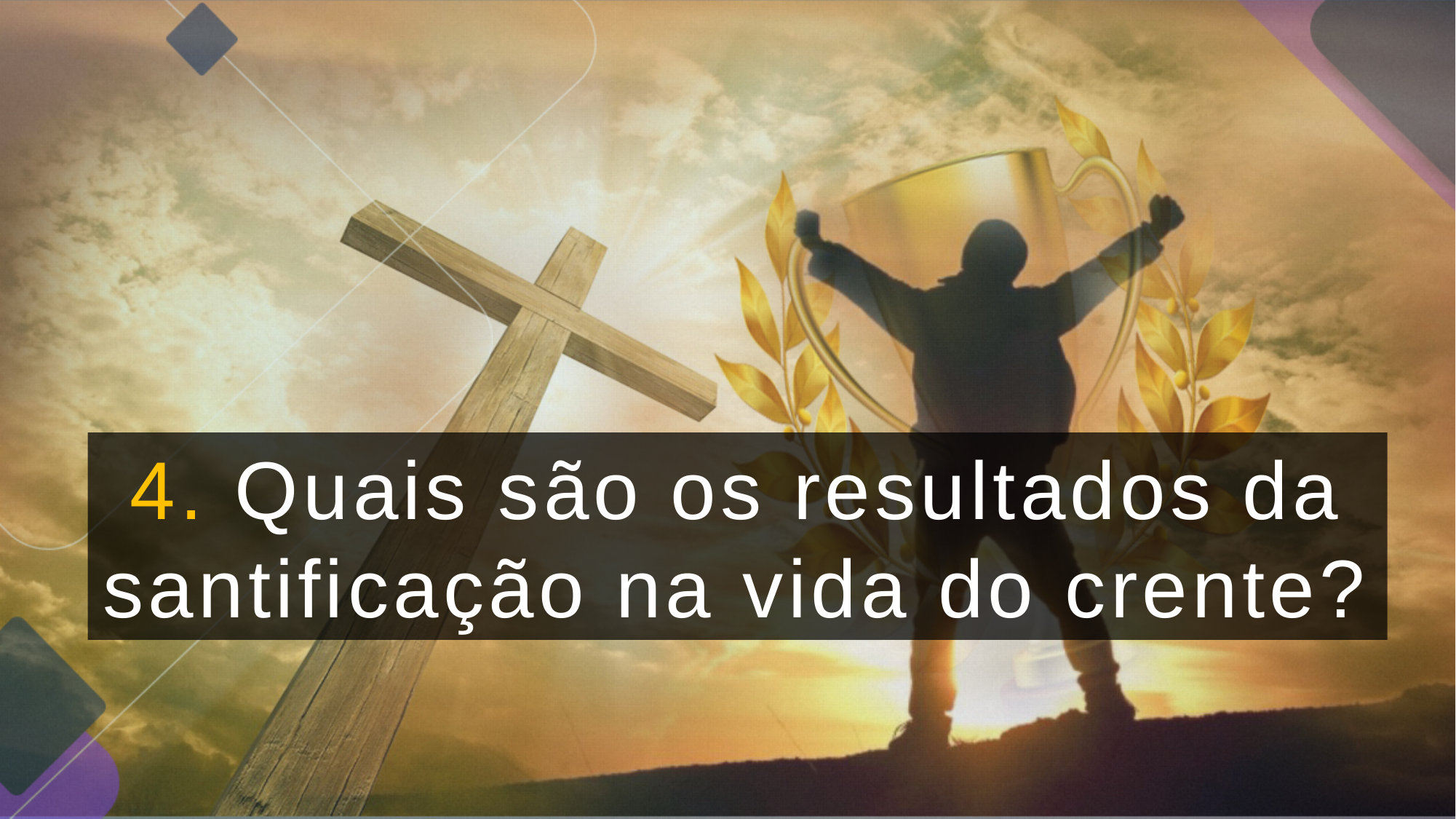

4. Quais são os resultados da santificação na vida do crente?